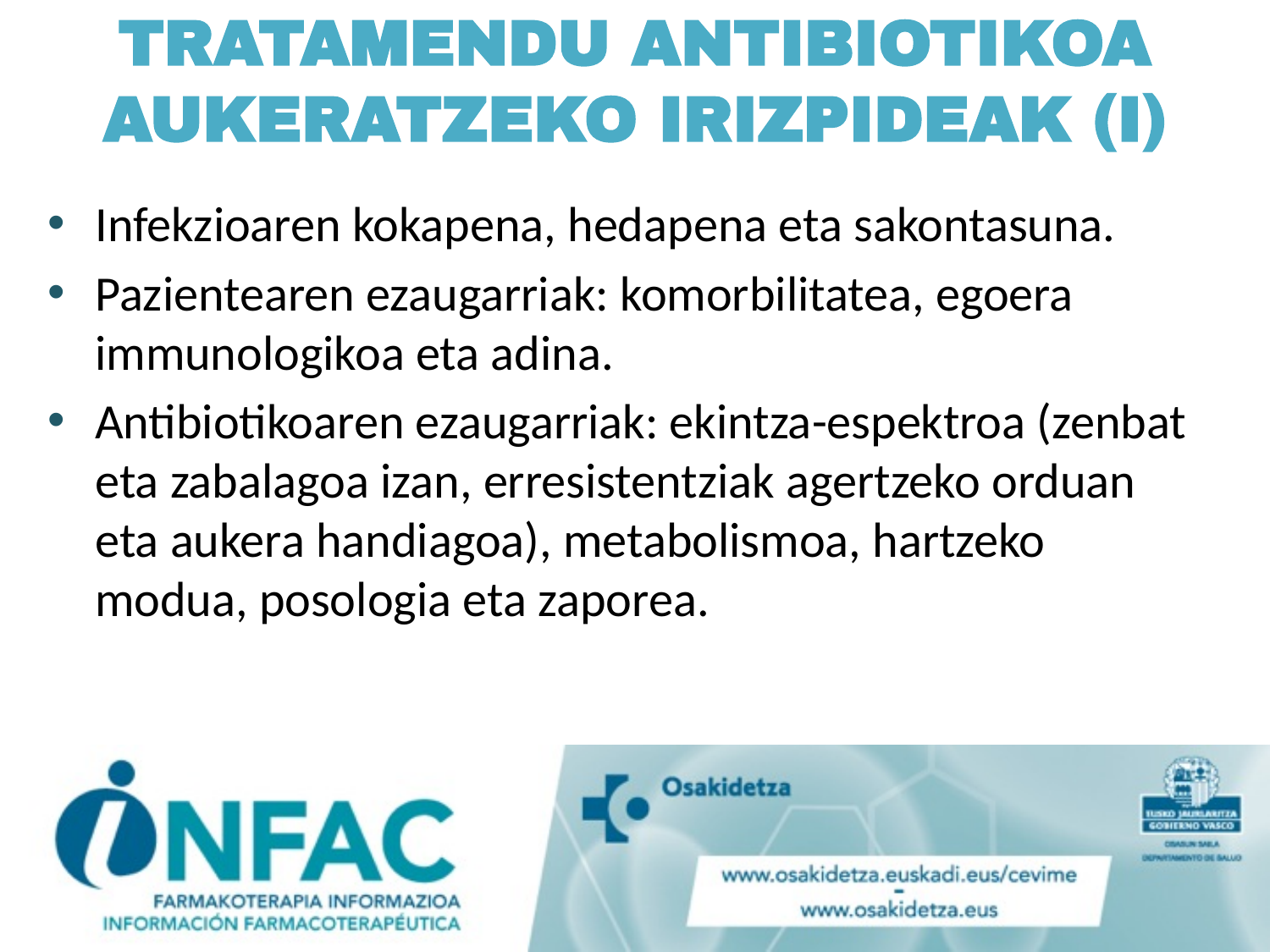

# TRATAMENDU ANTIBIOTIKOA AUKERATZEKO IRIZPIDEAK (I)

Infekzioaren kokapena, hedapena eta sakontasuna.
Pazientearen ezaugarriak: komorbilitatea, egoera immunologikoa eta adina.
Antibiotikoaren ezaugarriak: ekintza-espektroa (zenbat eta zabalagoa izan, erresistentziak agertzeko orduan eta aukera handiagoa), metabolismoa, hartzeko modua, posologia eta zaporea.